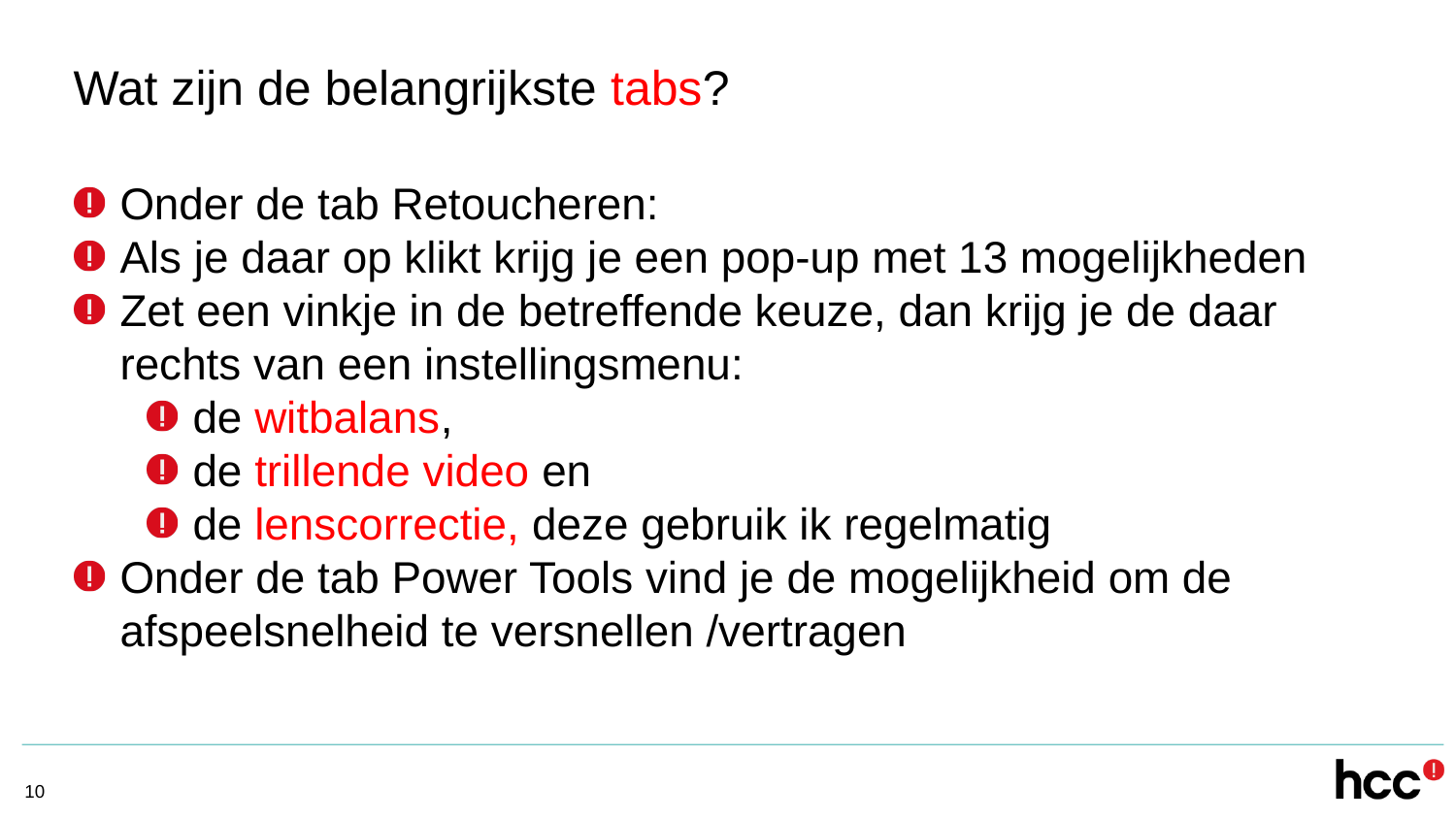

Wat zijn de belangrijkste tabs?
Onder de tab Retoucheren:
Als je daar op klikt krijg je een pop-up met 13 mogelijkheden
Zet een vinkje in de betreffende keuze, dan krijg je de daar  rechts van een instellingsmenu:
de witbalans,
de trillende video en
de lenscorrectie, deze gebruik ik regelmatig
Onder de tab Power Tools vind je de mogelijkheid om de afspeelsnelheid te versnellen /vertragen

10